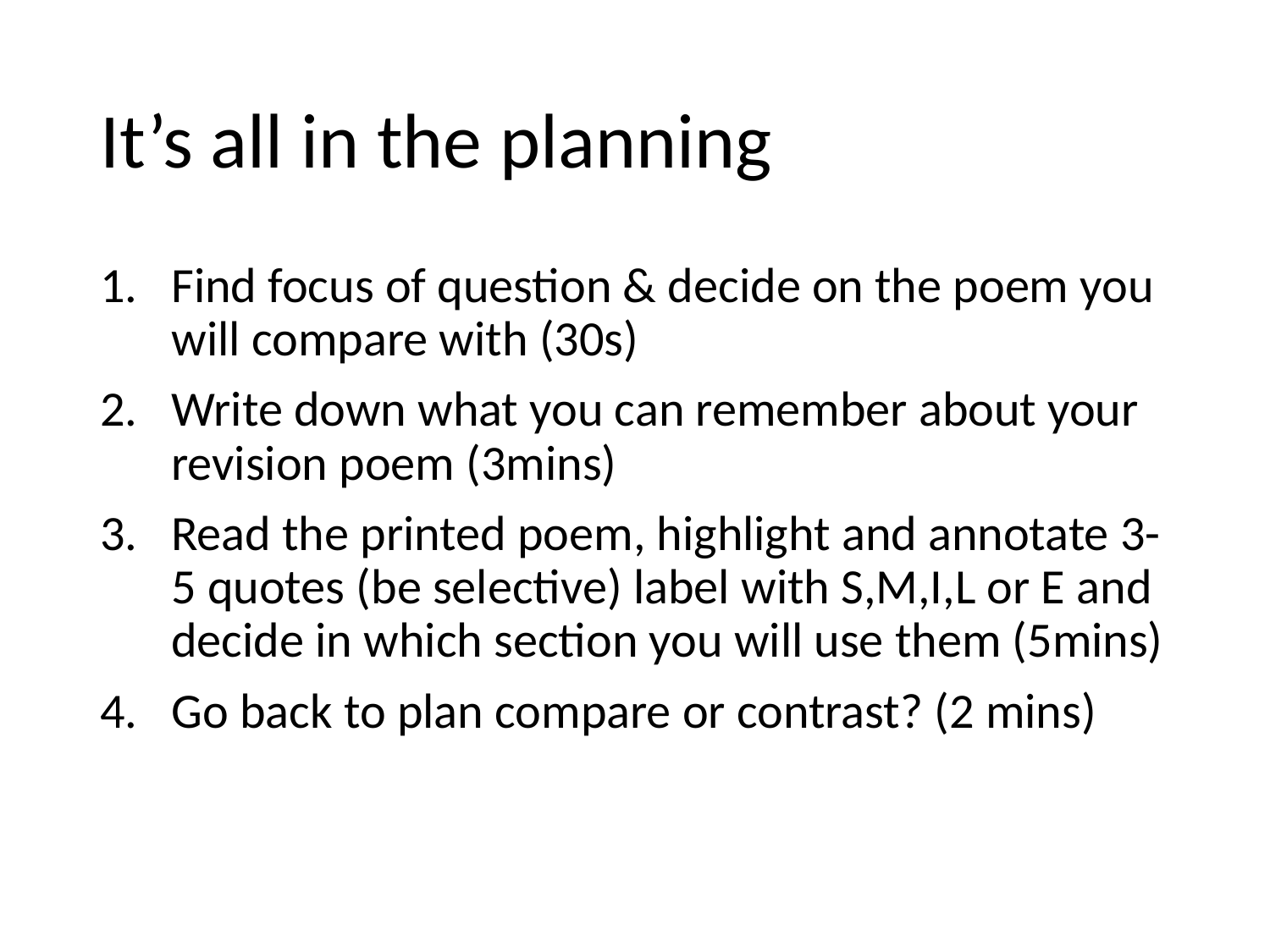

# It’s all in the planning
Find focus of question & decide on the poem you will compare with (30s)
Write down what you can remember about your revision poem (3mins)
Read the printed poem, highlight and annotate 3-5 quotes (be selective) label with S,M,I,L or E and decide in which section you will use them (5mins)
Go back to plan compare or contrast? (2 mins)